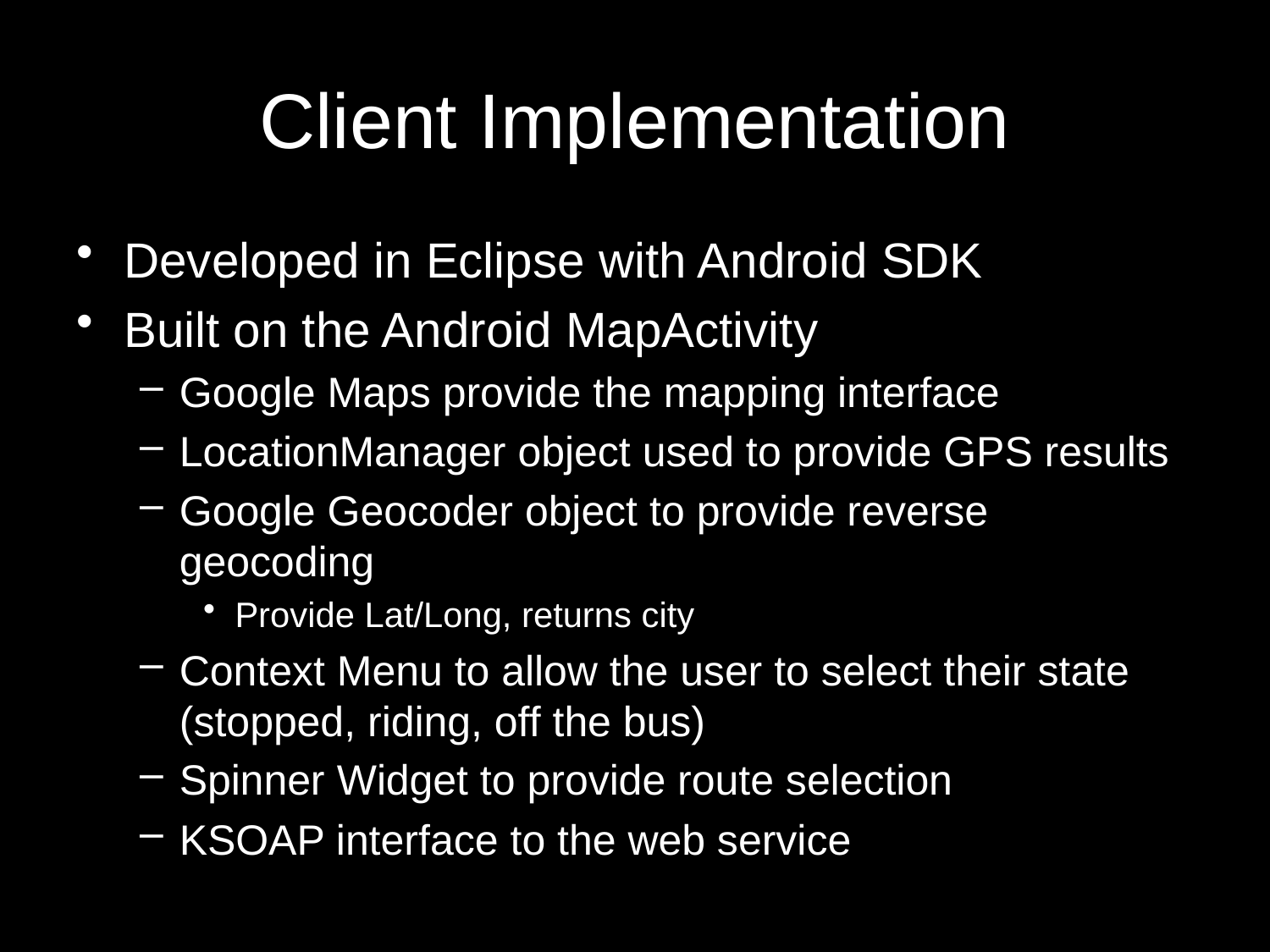

# Client Implementation
Developed in Eclipse with Android SDK
Built on the Android MapActivity
Google Maps provide the mapping interface
LocationManager object used to provide GPS results
Google Geocoder object to provide reverse geocoding
Provide Lat/Long, returns city
Context Menu to allow the user to select their state (stopped, riding, off the bus)
Spinner Widget to provide route selection
KSOAP interface to the web service